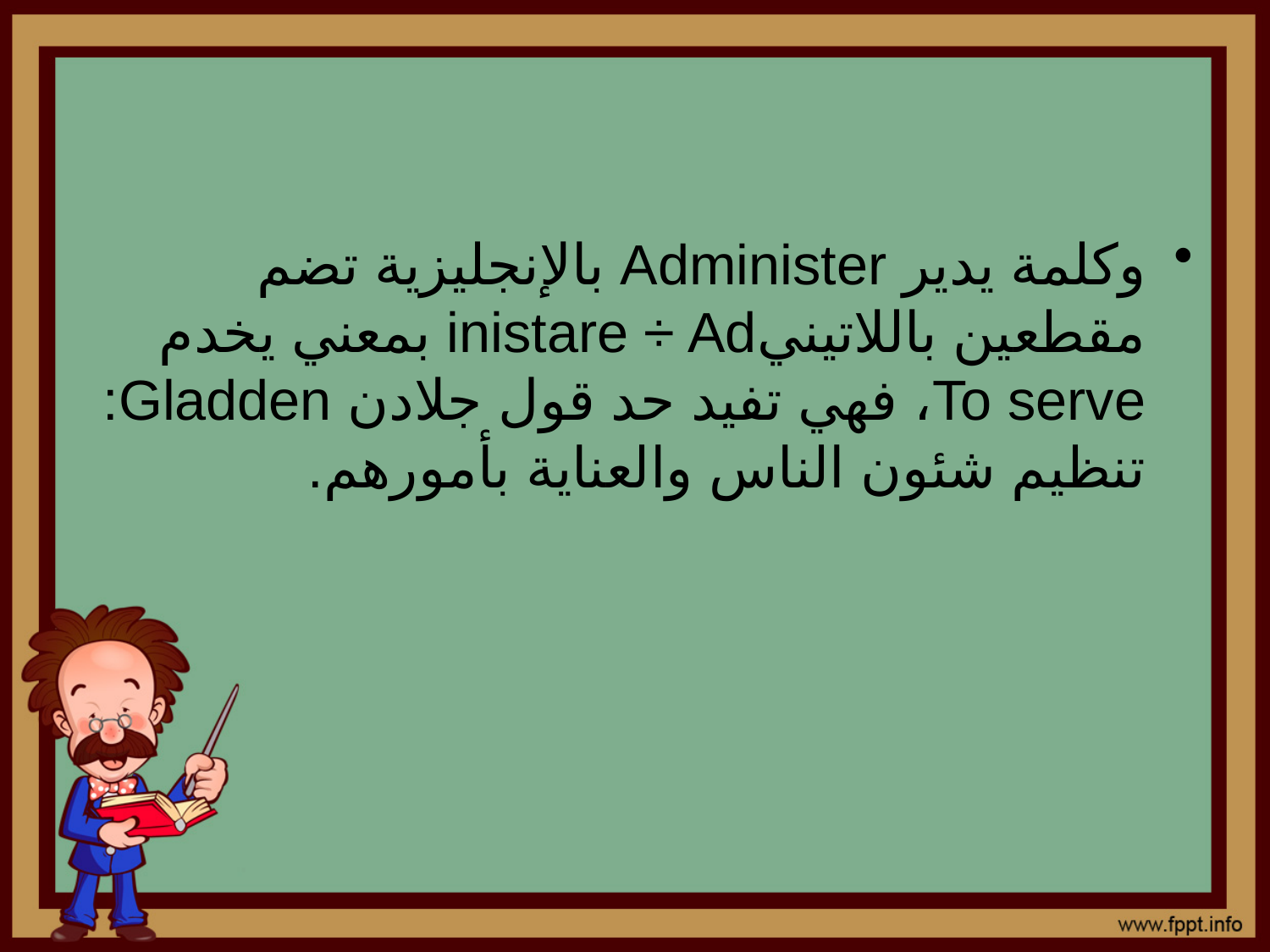

#
وكلمة يدير Administer بالإنجليزية تضم مقطعين باللاتينيinistare ÷ Ad بمعني يخدم  To serve، فهي تفيد حد قول جلادن Gladden: تنظيم شئون الناس والعناية بأمورهم.